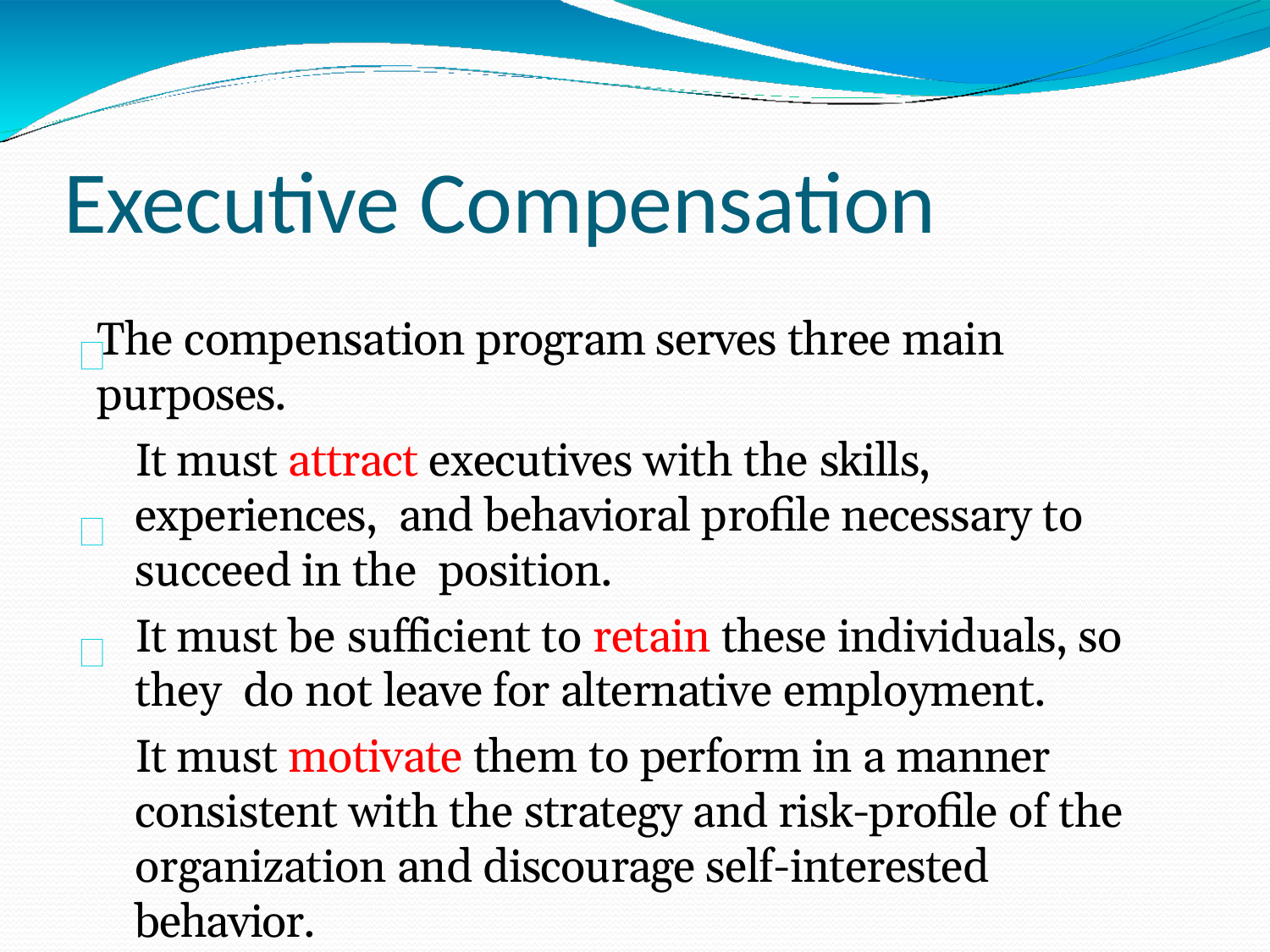

# Executive Compensation
The compensation program serves three main purposes.
It must attract executives with the skills, experiences,  and behavioral profile necessary to succeed in the  position.
It must be sufficient to retain these individuals, so they  do not leave for alternative employment.
It must motivate them to perform in a manner  consistent with the strategy and risk-profile of the  organization and discourage self-interested behavior.